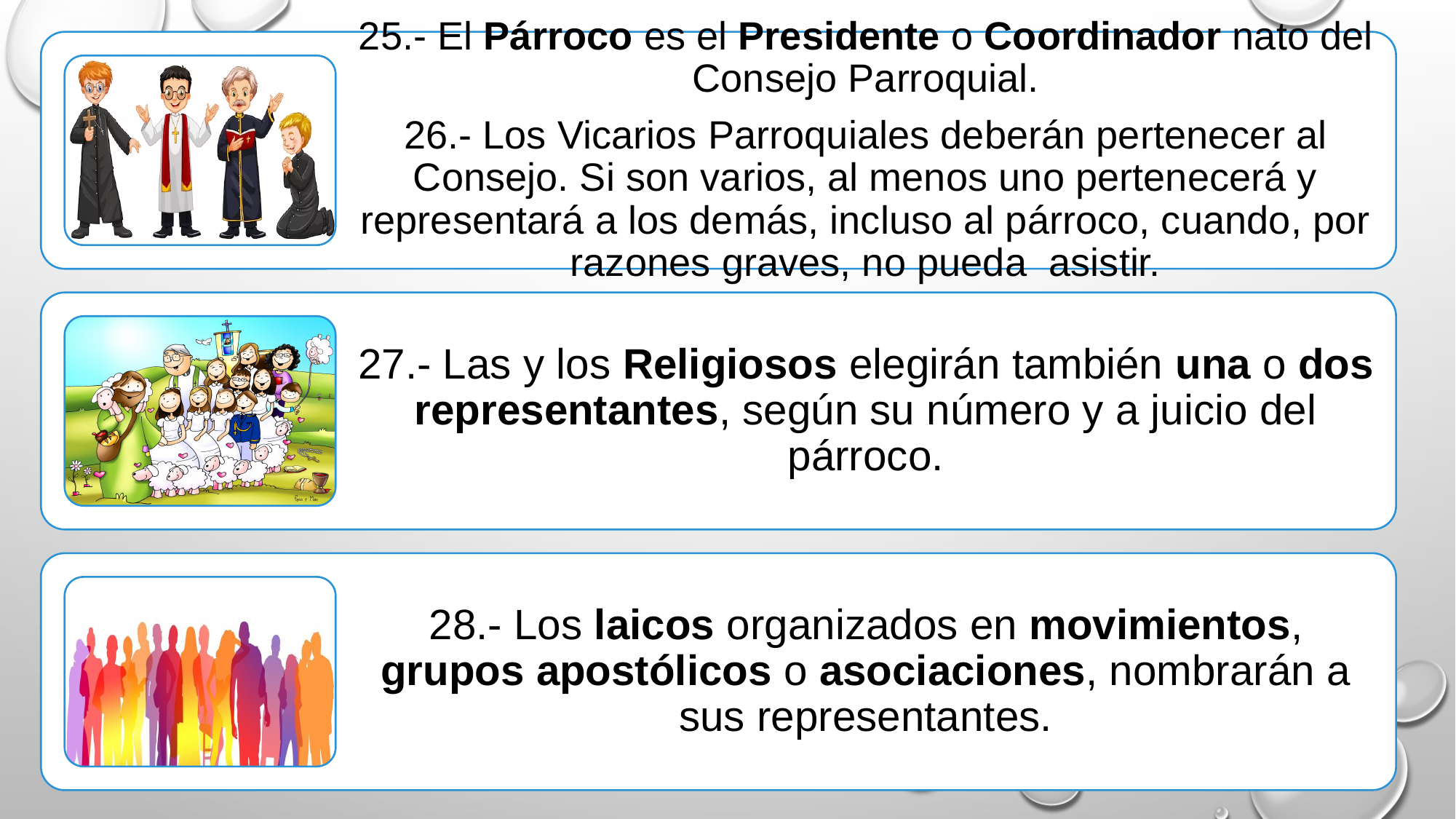

25.- El Párroco es el Presidente o Coordinador nato del Consejo Parroquial.
26.- Los Vicarios Parroquiales deberán pertenecer al Consejo. Si son varios, al menos uno pertenecerá y representará a los demás, incluso al párroco, cuando, por razones graves, no pueda  asistir.
27.- Las y los Religiosos elegirán también una o dos representantes, según su número y a juicio del párroco.
28.- Los laicos organizados en movimientos, grupos apostólicos o asociaciones, nombrarán a sus representantes.